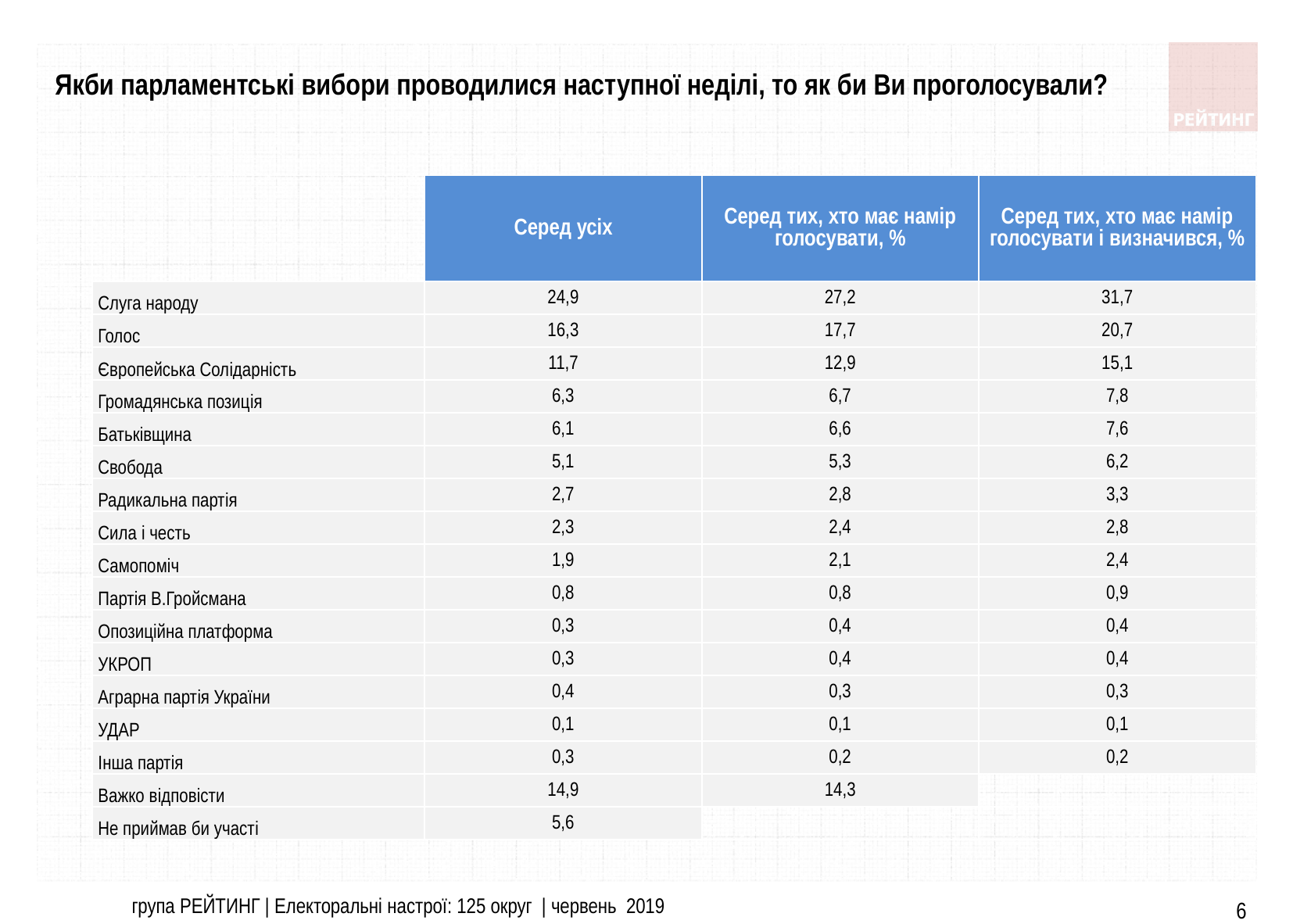

Якби парламентські вибори проводилися наступної неділі, то як би Ви проголосували?
|  | Серед усіх | Серед тих, хто має намір голосувати, % | Серед тих, хто має намір голосувати і визначився, % |
| --- | --- | --- | --- |
| Слуга народу | 24,9 | 27,2 | 31,7 |
| Голос | 16,3 | 17,7 | 20,7 |
| Європейська Солiдарнiсть | 11,7 | 12,9 | 15,1 |
| Громадянська позицiя | 6,3 | 6,7 | 7,8 |
| Батькiвщина | 6,1 | 6,6 | 7,6 |
| Свобода | 5,1 | 5,3 | 6,2 |
| Радикальна партiя | 2,7 | 2,8 | 3,3 |
| Сила i честь | 2,3 | 2,4 | 2,8 |
| Самопомiч | 1,9 | 2,1 | 2,4 |
| Партiя В.Гройсмана | 0,8 | 0,8 | 0,9 |
| Опозицiйна платформа | 0,3 | 0,4 | 0,4 |
| УКРОП | 0,3 | 0,4 | 0,4 |
| Аграрна партiя України | 0,4 | 0,3 | 0,3 |
| УДАР | 0,1 | 0,1 | 0,1 |
| Iнша партiя | 0,3 | 0,2 | 0,2 |
| Важко вiдповiсти | 14,9 | 14,3 |  |
| Не приймав би участi | 5,6 |  |  |
група РЕЙТИНГ | Електоральні настрої: 125 округ  | червень  2019
6